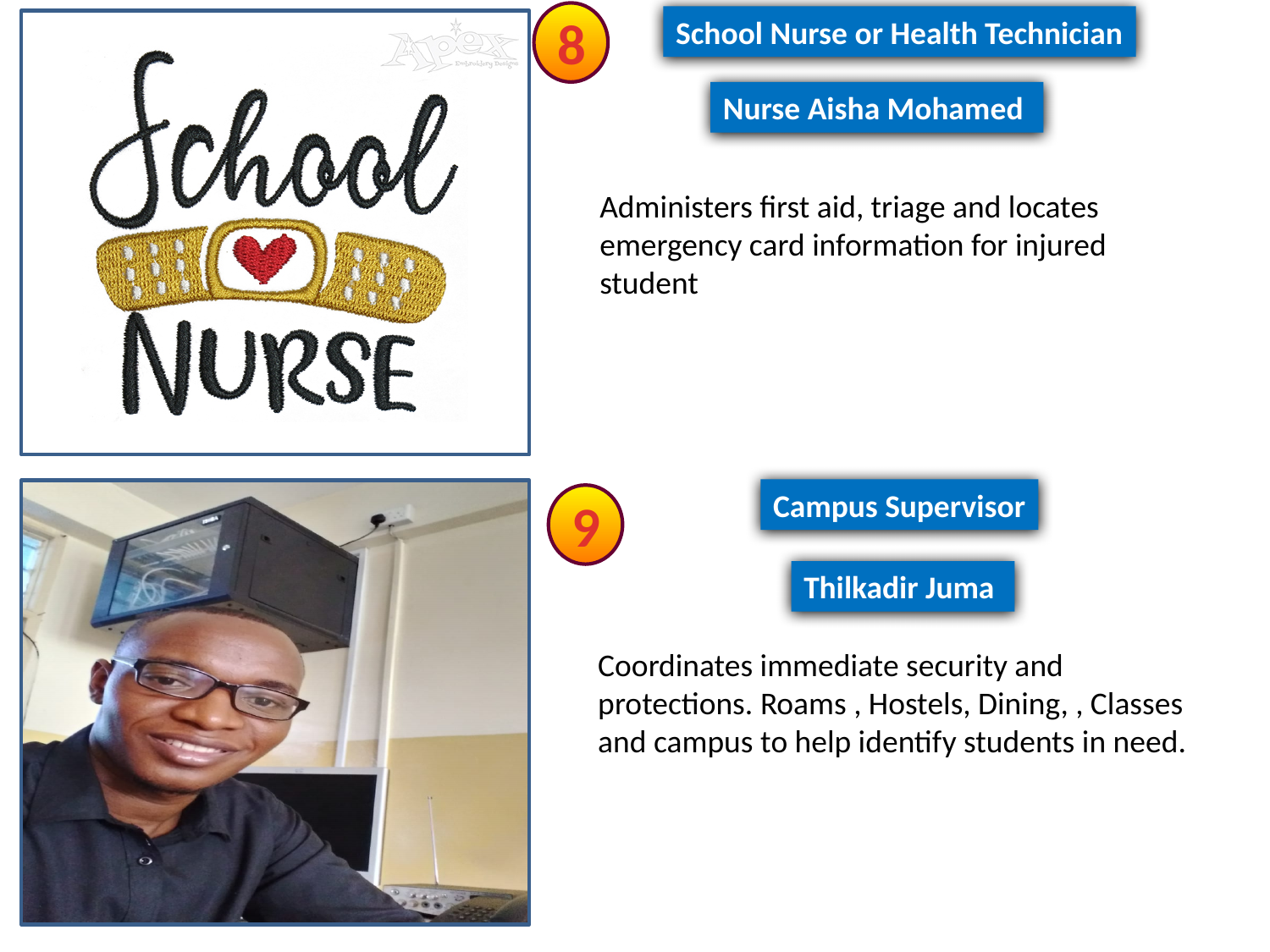

8
School Nurse or Health Technician

Nurse Aisha Mohamed
Administers first aid, triage and locates emergency card information for injured student
Campus Supervisor

9
Thilkadir Juma
Coordinates immediate security and protections. Roams , Hostels, Dining, , Classes and campus to help identify students in need.